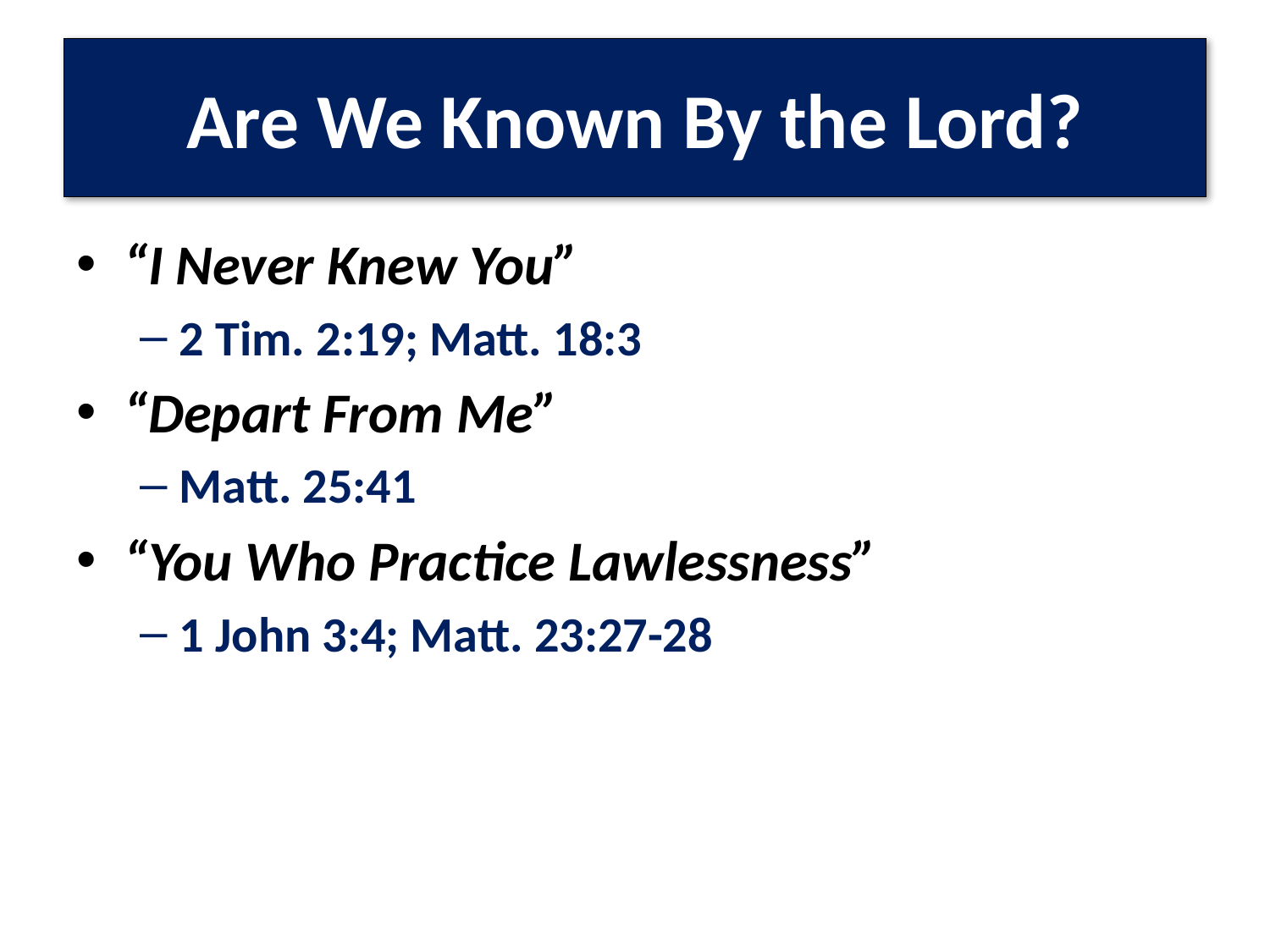

# Are We Known By the Lord?
“I Never Knew You”
2 Tim. 2:19; Matt. 18:3
“Depart From Me”
Matt. 25:41
“You Who Practice Lawlessness”
1 John 3:4; Matt. 23:27-28